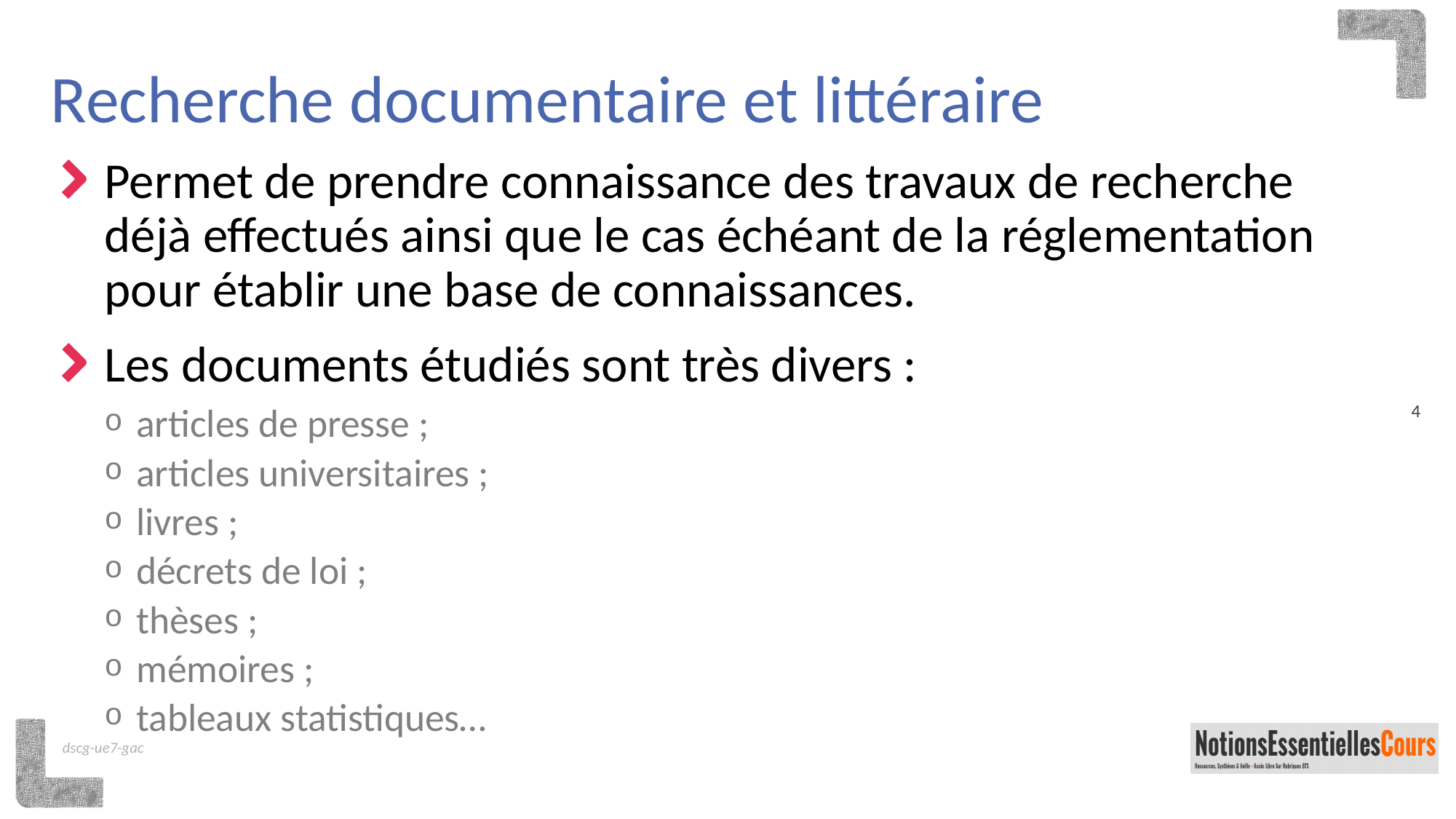

# Recherche documentaire et littéraire
Permet de prendre connaissance des travaux de recherche déjà effectués ainsi que le cas échéant de la réglementation pour établir une base de connaissances.
Les documents étudiés sont très divers :
articles de presse ;
articles universitaires ;
livres ;
décrets de loi ;
thèses ;
mémoires ;
tableaux statistiques…
4
dscg-ue7-gac